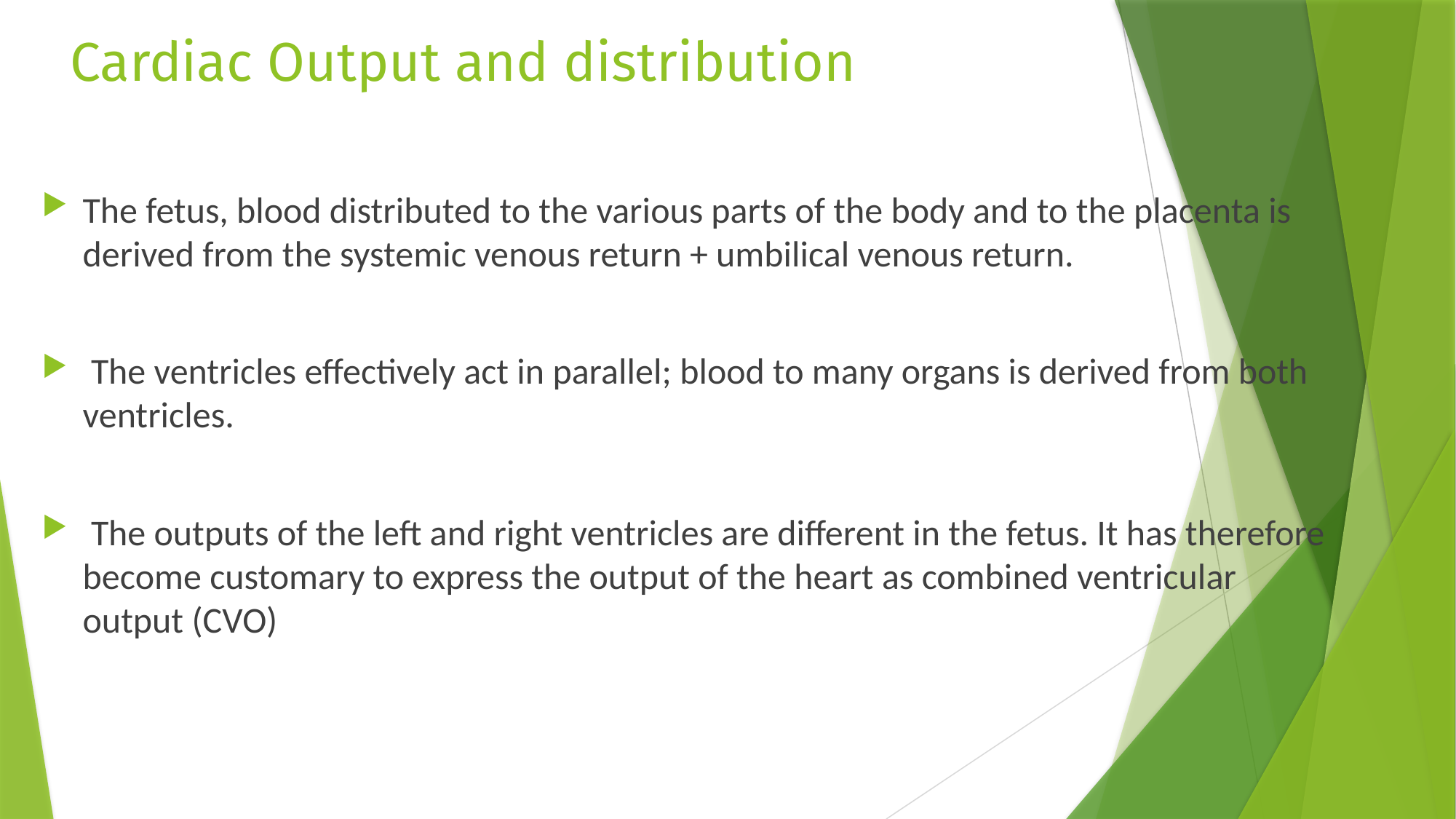

# Cardiac Output and distribution
The fetus, blood distributed to the various parts of the body and to the placenta is derived from the systemic venous return + umbilical venous return.

 The ventricles effectively act in parallel; blood to many organs is derived from both ventricles.

 The outputs of the left and right ventricles are different in the fetus. It has therefore become customary to express the output of the heart as combined ventricular output (CVO)